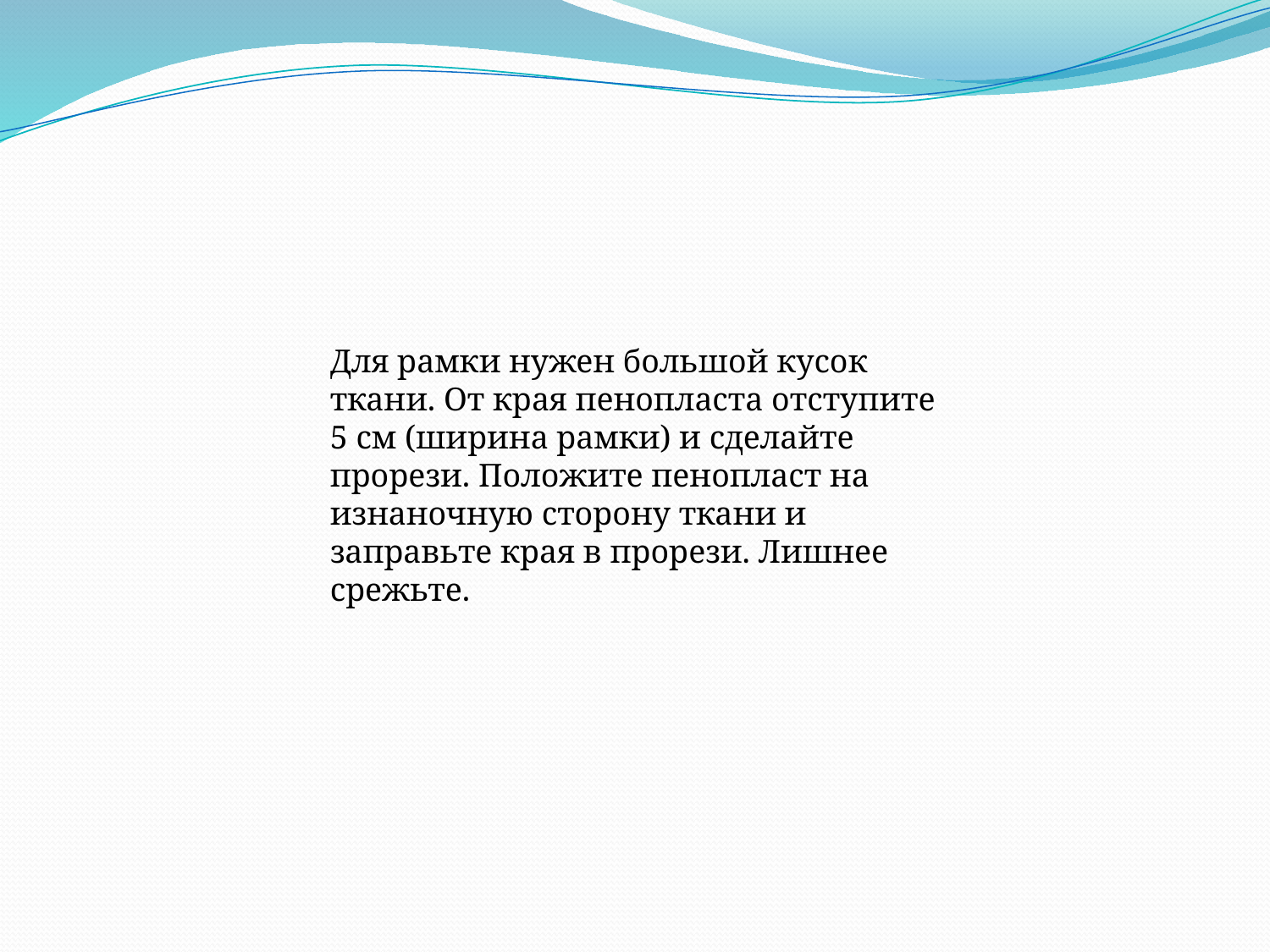

Для рамки нужен большой кусок ткани. От края пенопласта отступите 5 см (ширина рамки) и сделайте прорези. Положите пенопласт на изнаночную сторону ткани и заправьте края в прорези. Лишнее срежьте.